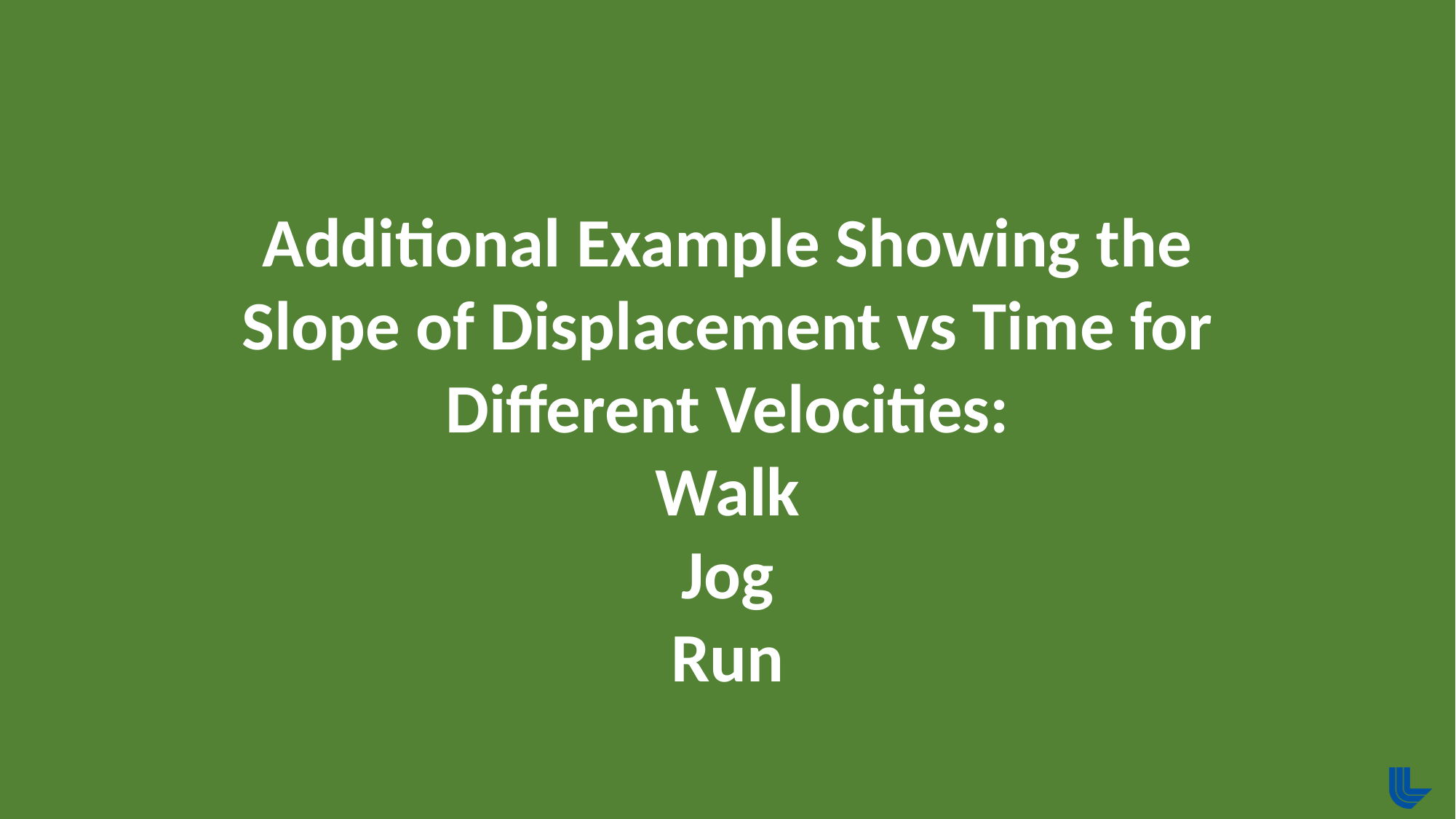

# Additional Example Showing the Slope of Displacement vs Time for Different Velocities: Walk Jog Run